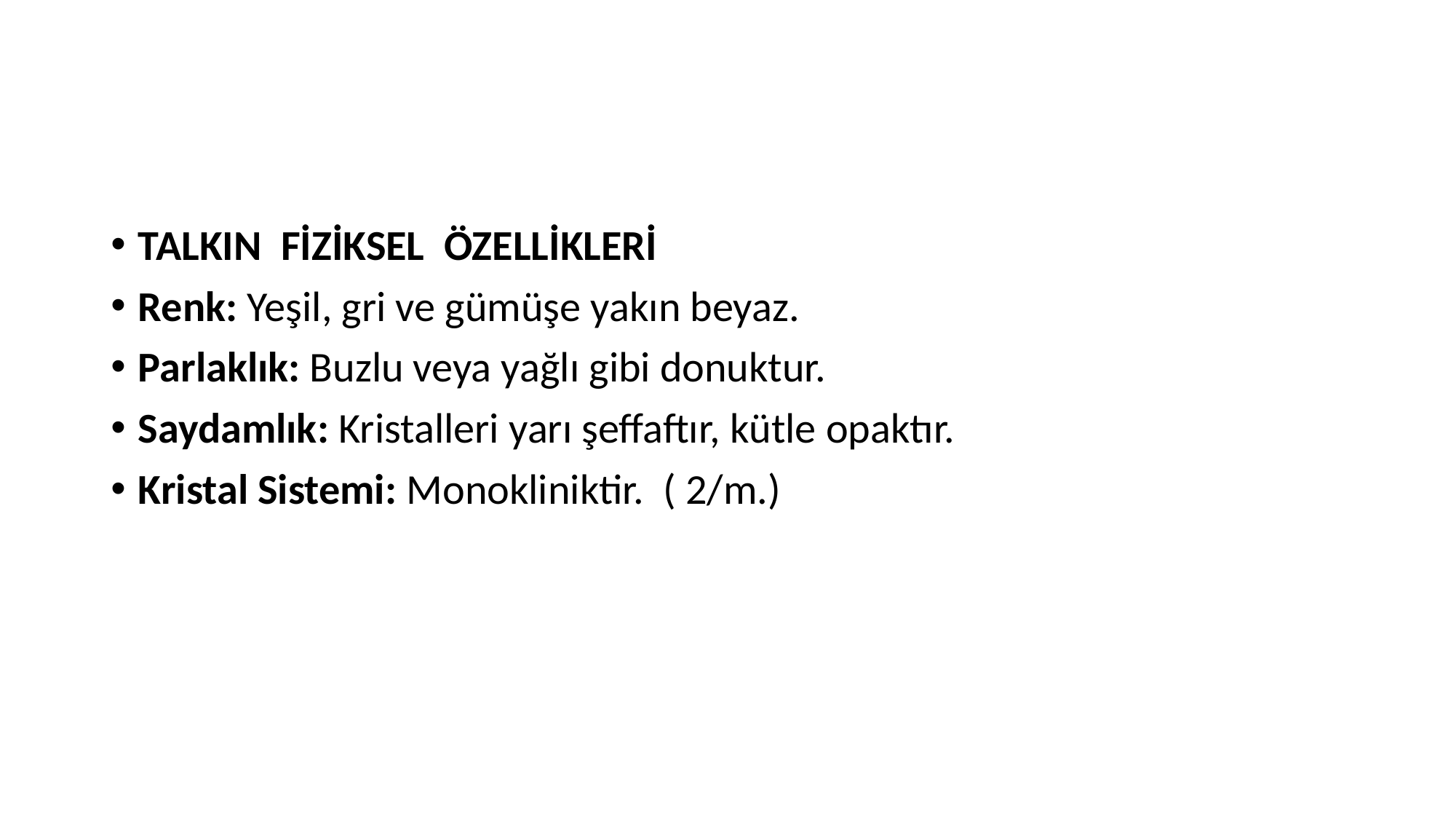

#
TALKIN  FİZİKSEL  ÖZELLİKLERİ
Renk: Yeşil, gri ve gümüşe yakın beyaz.
Parlaklık: Buzlu veya yağlı gibi donuktur.
Saydamlık: Kristalleri yarı şeffaftır, kütle opaktır.
Kristal Sistemi: Monokliniktir.  ( 2/m.)